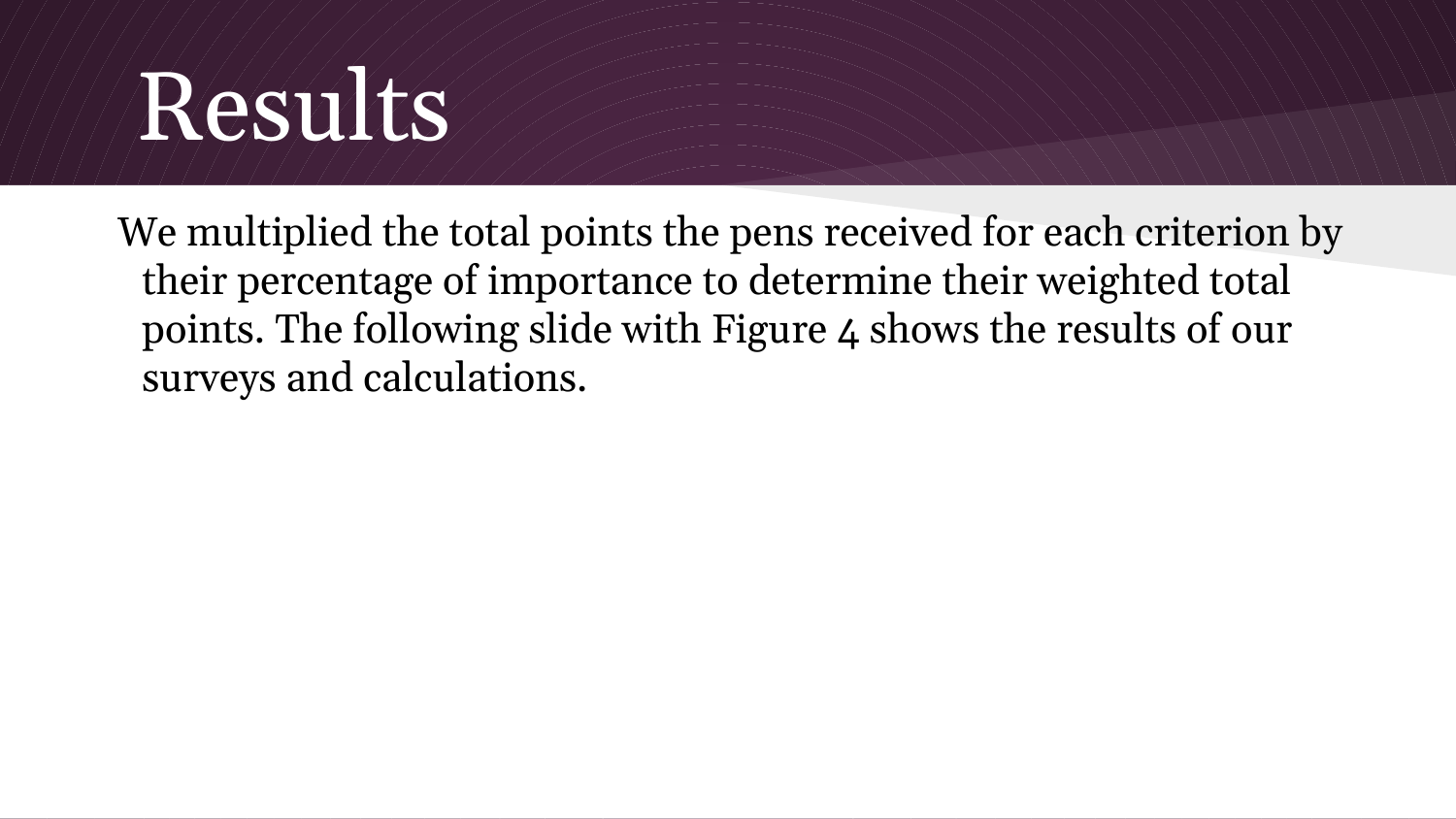

# Results
We multiplied the total points the pens received for each criterion by their percentage of importance to determine their weighted total points. The following slide with Figure 4 shows the results of our surveys and calculations.